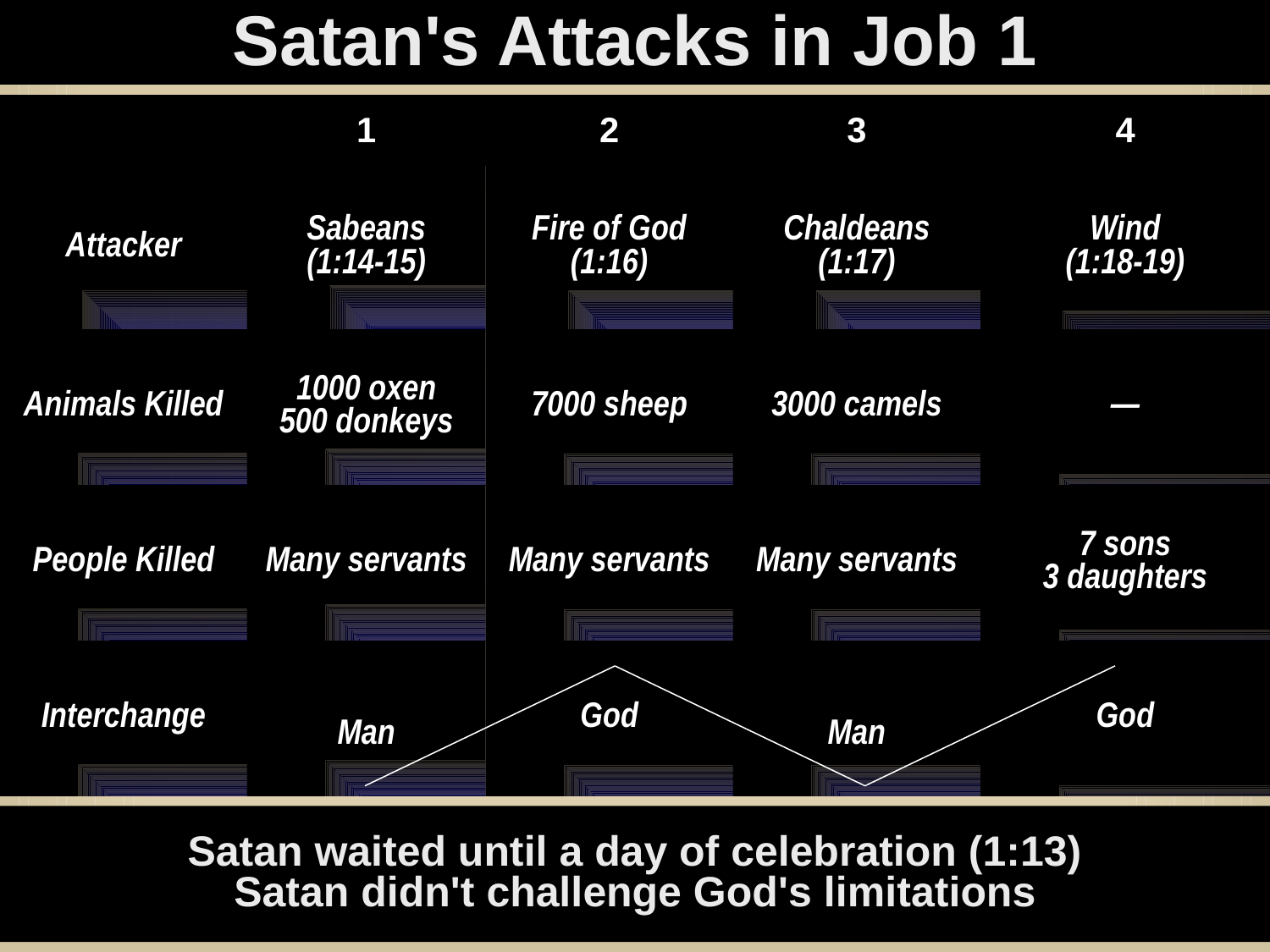

???
Satan's Attacks in Job 1
|  | 1 | 2 | 3 | 4 |
| --- | --- | --- | --- | --- |
| Attacker | Sabeans (1:14-15) | Fire of God (1:16) | Chaldeans (1:17) | Wind (1:18-19) |
| Animals Killed | 1000 oxen 500 donkeys | 7000 sheep | 3000 camels | — |
| People Killed | Many servants | Many servants | Many servants | 7 sons 3 daughters |
| Interchange | Man | God | Man | God |
Satan waited until a day of celebration (1:13)
Satan didn't challenge God's limitations